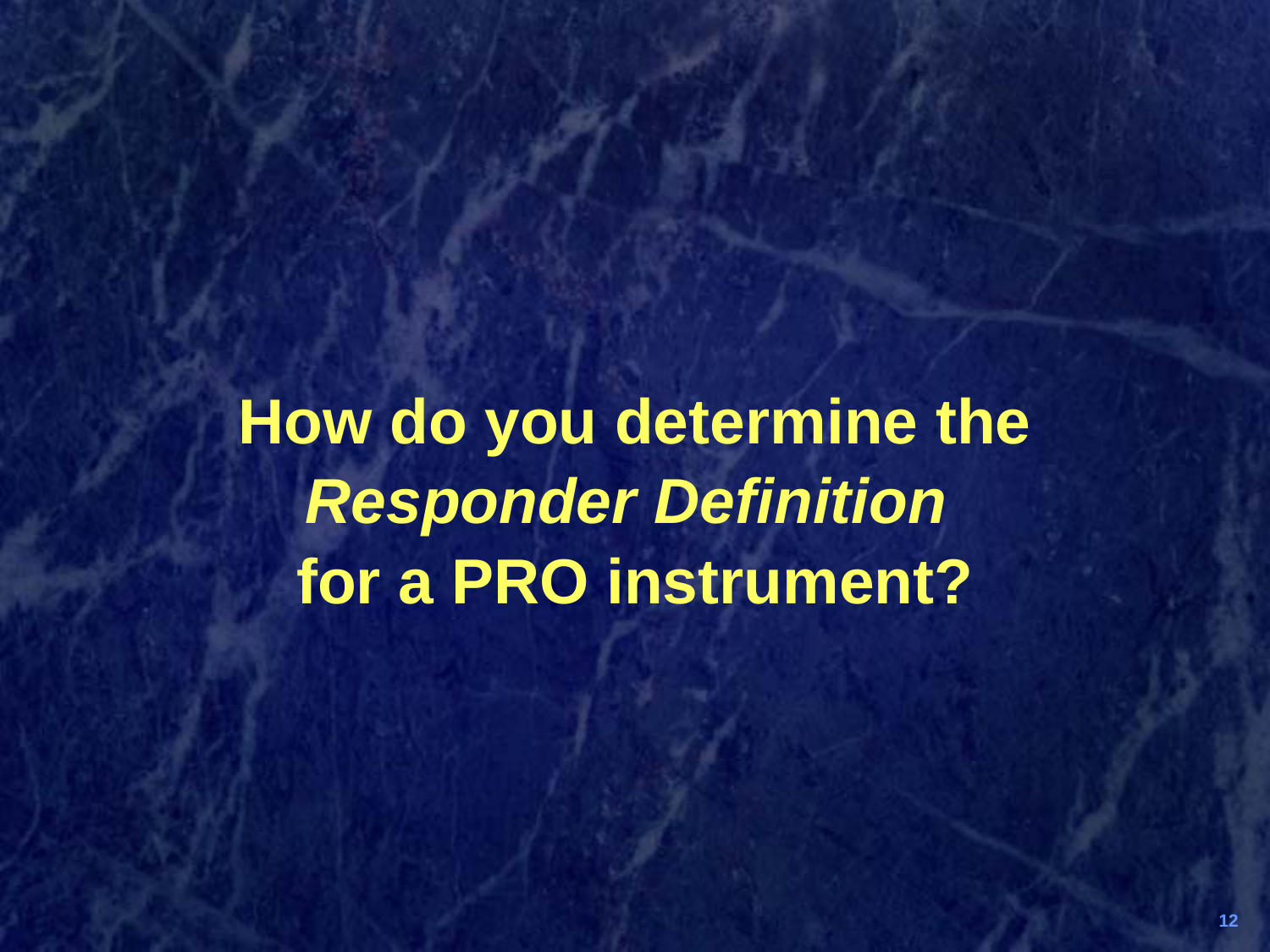

# How do you determine the Responder Definition for a PRO instrument?
12